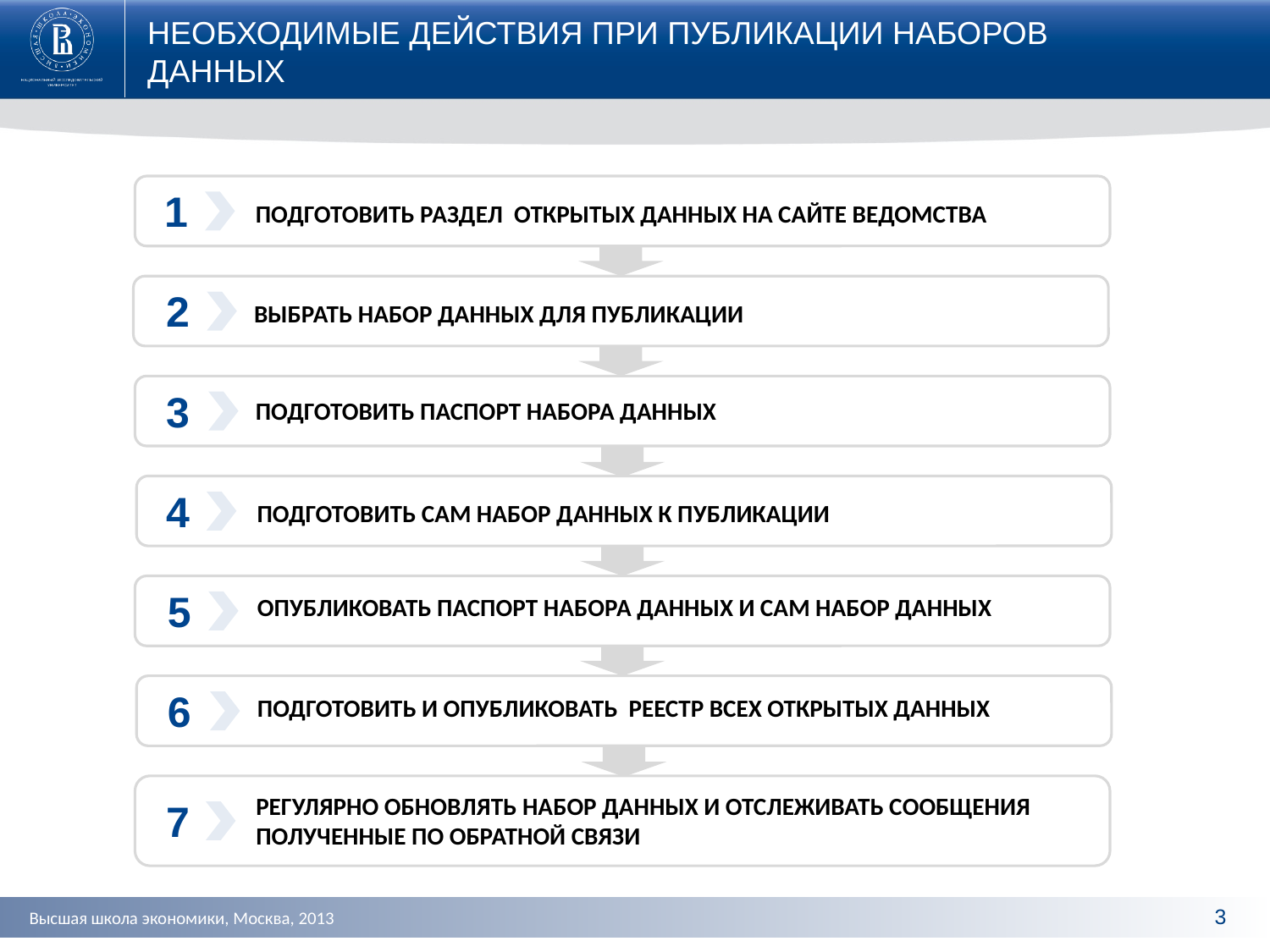

НЕОБХОДИМЫЕ ДЕЙСТВИЯ ПРИ ПУБЛИКАЦИИ НАБОРОВ ДАННЫХ

1

ПОДГОТОВИТЬ РАЗДЕЛ  ОТКРЫТЫХ ДАННЫХ НА САЙТЕ ВЕДОМСТВА

2

ВЫБРАТЬ НАБОР ДАННЫХ ДЛЯ ПУБЛИКАЦИИ

3
ПОДГОТОВИТЬ ПАСПОРТ НАБОРА ДАННЫХ

4

ПОДГОТОВИТЬ САМ НАБОР ДАННЫХ К ПУБЛИКАЦИИ

5
ОПУБЛИКОВАТЬ ПАСПОРТ НАБОРА ДАННЫХ И САМ НАБОР ДАННЫХ

6
ПОДГОТОВИТЬ И ОПУБЛИКОВАТЬ  РЕЕСТР ВСЕХ ОТКРЫТЫХ ДАННЫХ

РЕГУЛЯРНО ОБНОВЛЯТЬ НАБОР ДАННЫХ И ОТСЛЕЖИВАТЬ СООБЩЕНИЯ ПОЛУЧЕННЫЕ ПО ОБРАТНОЙ СВЯЗИ
7

3